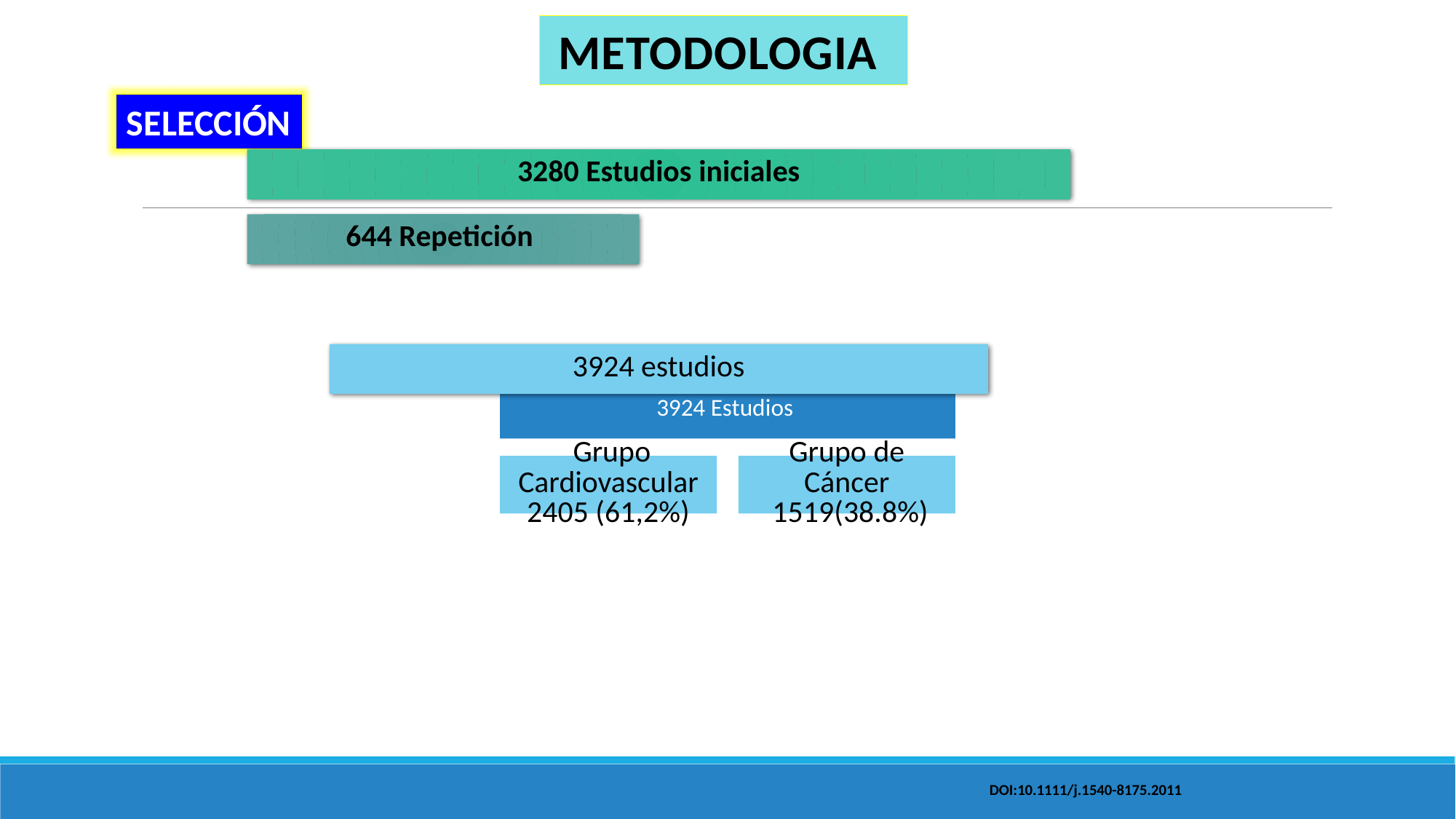

METODOLOGIA
SELECCIÓN
3280 Estudios iniciales
644 Repetición
3924 estudios
3924 Estudios
 Grupo Cardiovascular
2405 (61,2%)
Grupo de Cáncer
 1519(38.8%)
DOI:10.1111/j.1540-8175.2011